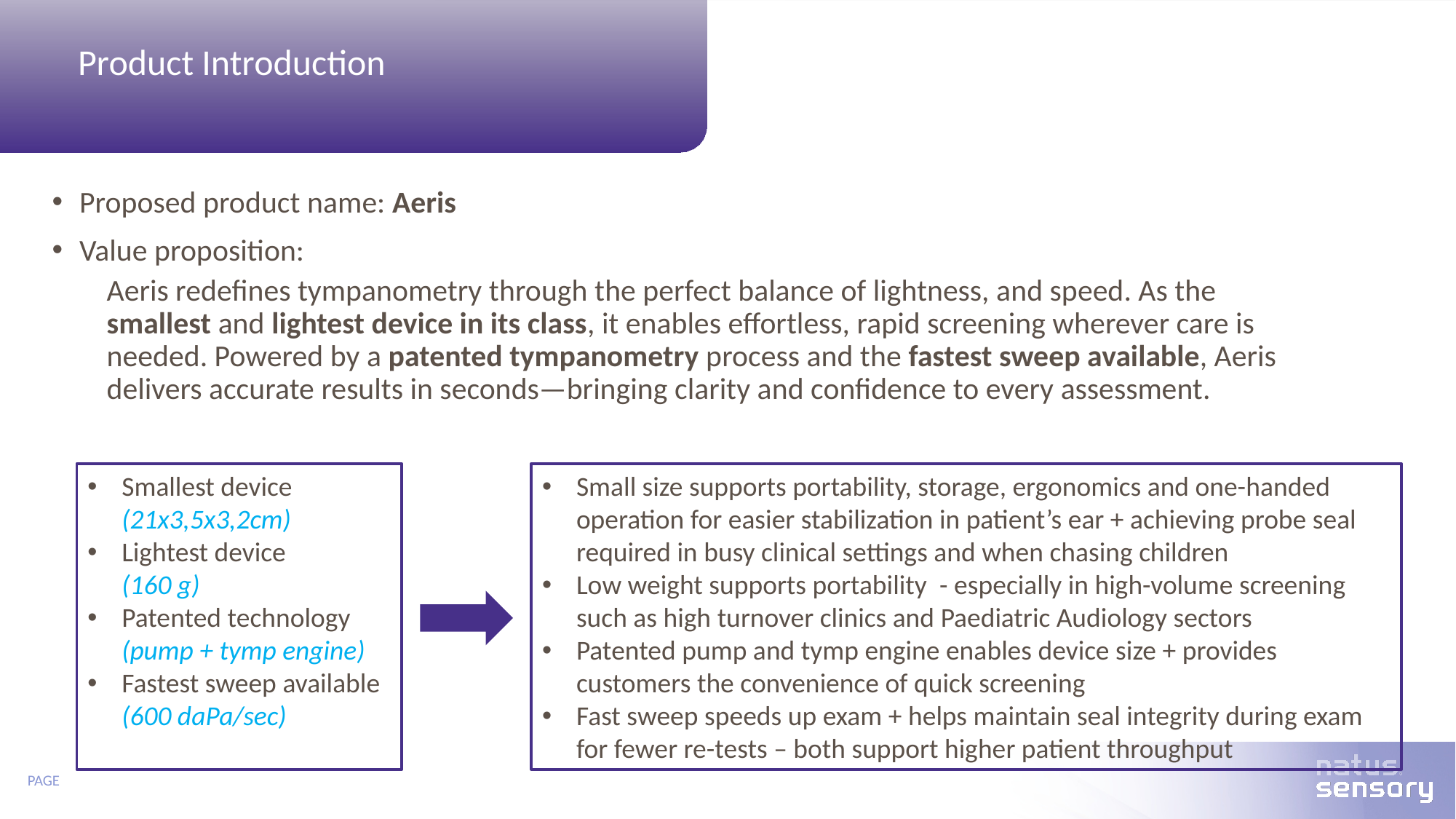

Product Introduction
Proposed product name: Aeris
Value proposition:
Aeris redefines tympanometry through the perfect balance of lightness, and speed. As the smallest and lightest device in its class, it enables effortless, rapid screening wherever care is needed. Powered by a patented tympanometry process and the fastest sweep available, Aeris delivers accurate results in seconds—bringing clarity and confidence to every assessment.
Small size supports portability, storage, ergonomics and one-handed operation for easier stabilization in patient’s ear + achieving probe seal required in busy clinical settings and when chasing children
Low weight supports portability  - especially in high-volume screening such as high turnover clinics and Paediatric Audiology sectors
Patented pump and tymp engine enables device size + provides customers the convenience of quick screening
Fast sweep speeds up exam + helps maintain seal integrity during exam for fewer re-tests – both support higher patient throughput
Smallest device (21x3,5x3,2cm)
Lightest device           (160 g)
Patented technology (pump + tymp engine)
Fastest sweep available (600 daPa/sec)